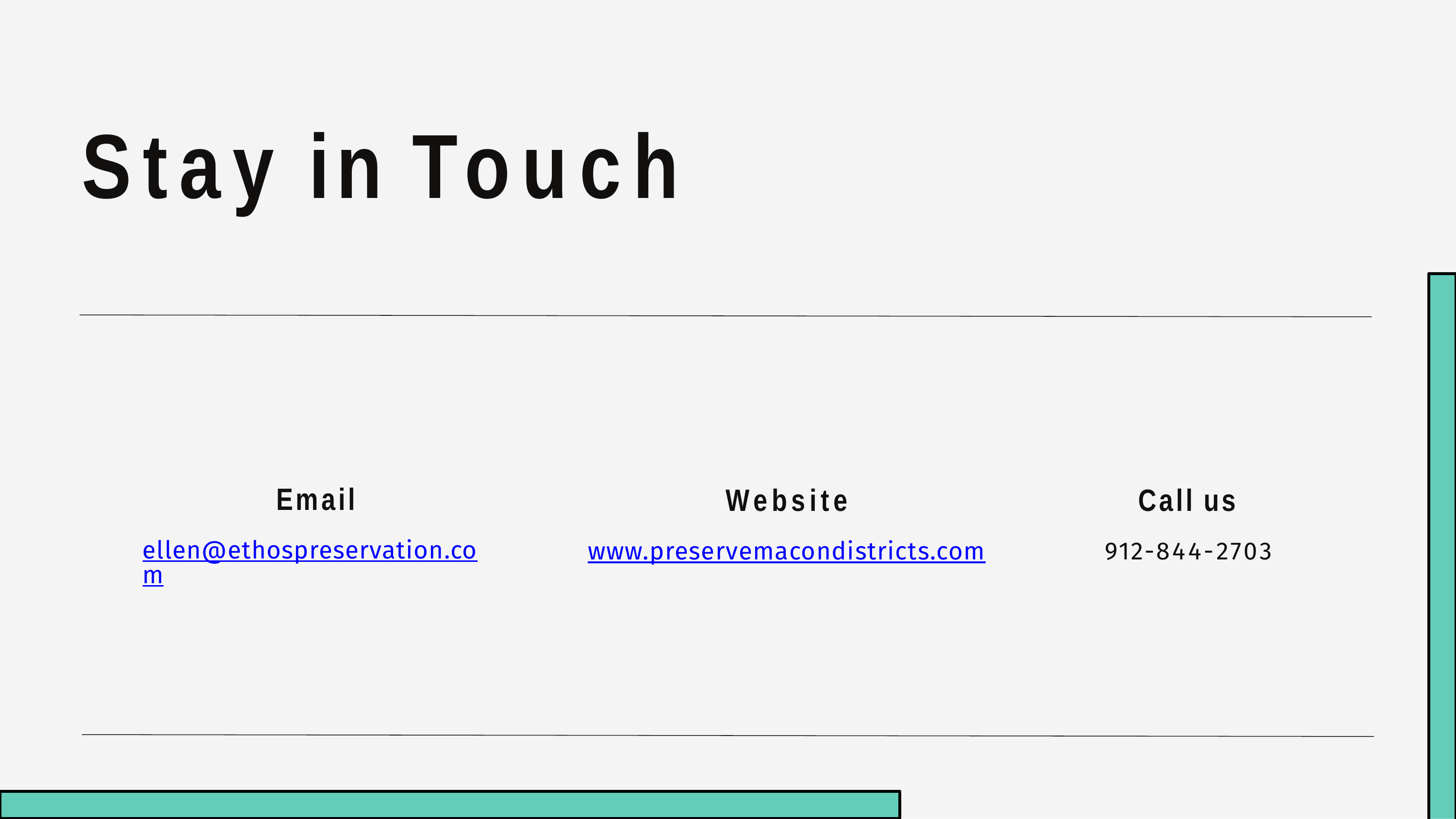

# Stay in Touch

Email
ellen@ethospreservation.com
Website
www.preservemacondistricts.com
Call us
912-844-2703